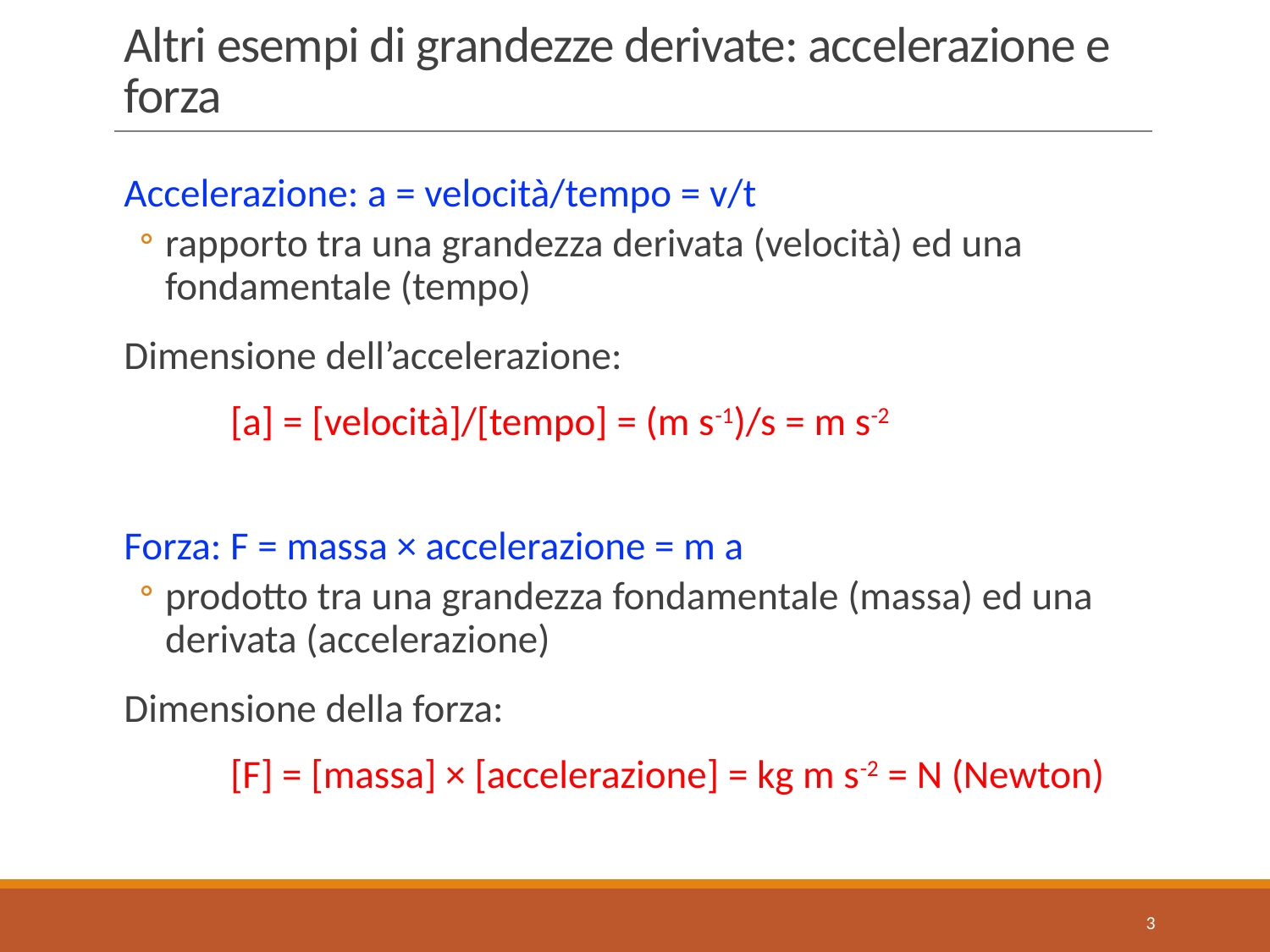

# Altri esempi di grandezze derivate: accelerazione e forza
Accelerazione: a = velocità/tempo = v/t
rapporto tra una grandezza derivata (velocità) ed una fondamentale (tempo)
Dimensione dell’accelerazione:
		[a] = [velocità]/[tempo] = (m s-1)/s = m s-2

Forza: F = massa × accelerazione = m a
prodotto tra una grandezza fondamentale (massa) ed una derivata (accelerazione)
Dimensione della forza:
		[F] = [massa] × [accelerazione] = kg m s-2 = N (Newton)

3